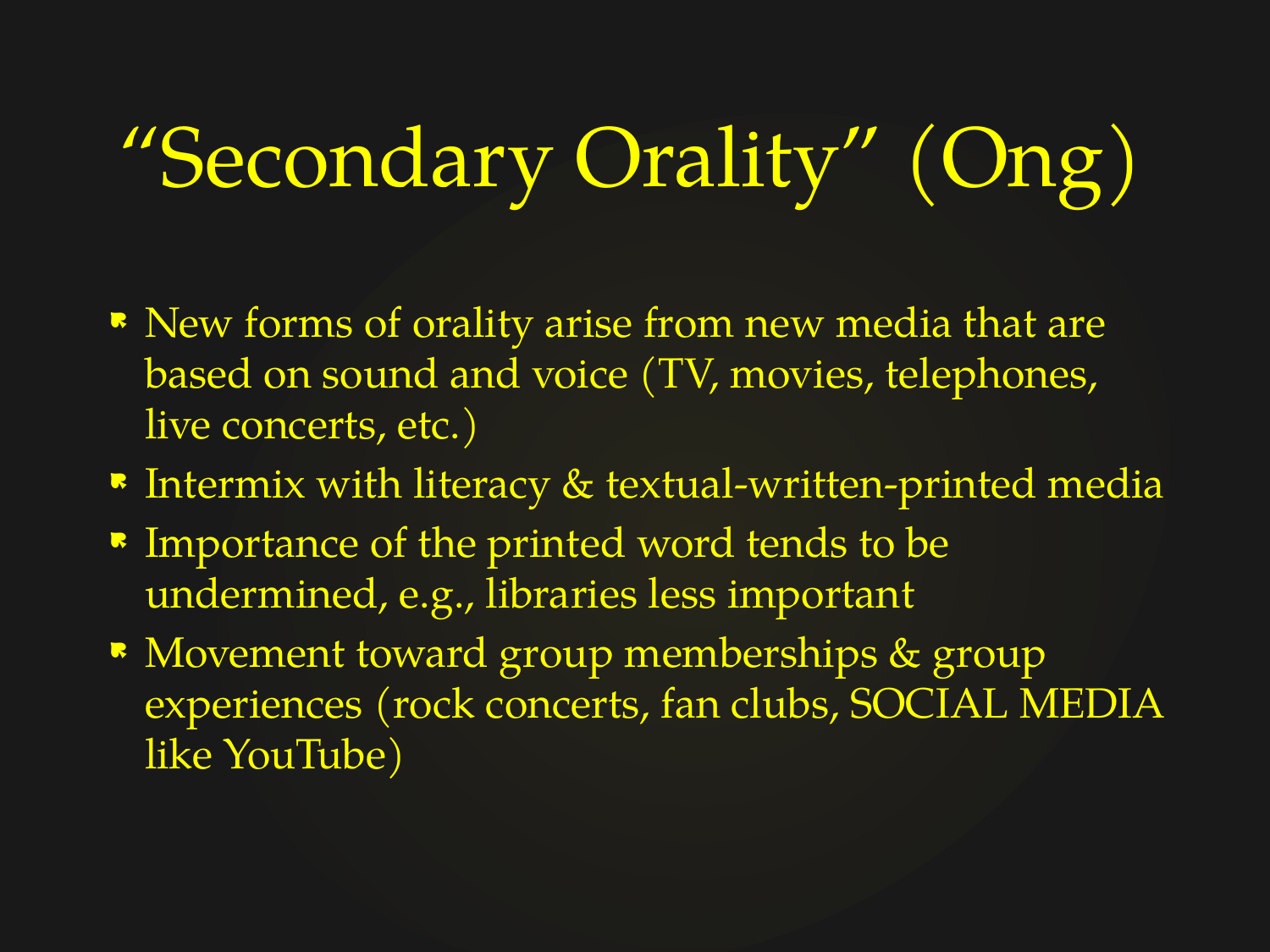

# “Secondary Orality” (Ong)
New forms of orality arise from new media that are based on sound and voice (TV, movies, telephones, live concerts, etc.)
Intermix with literacy & textual-written-printed media
Importance of the printed word tends to be undermined, e.g., libraries less important
Movement toward group memberships & group experiences (rock concerts, fan clubs, SOCIAL MEDIA like YouTube)